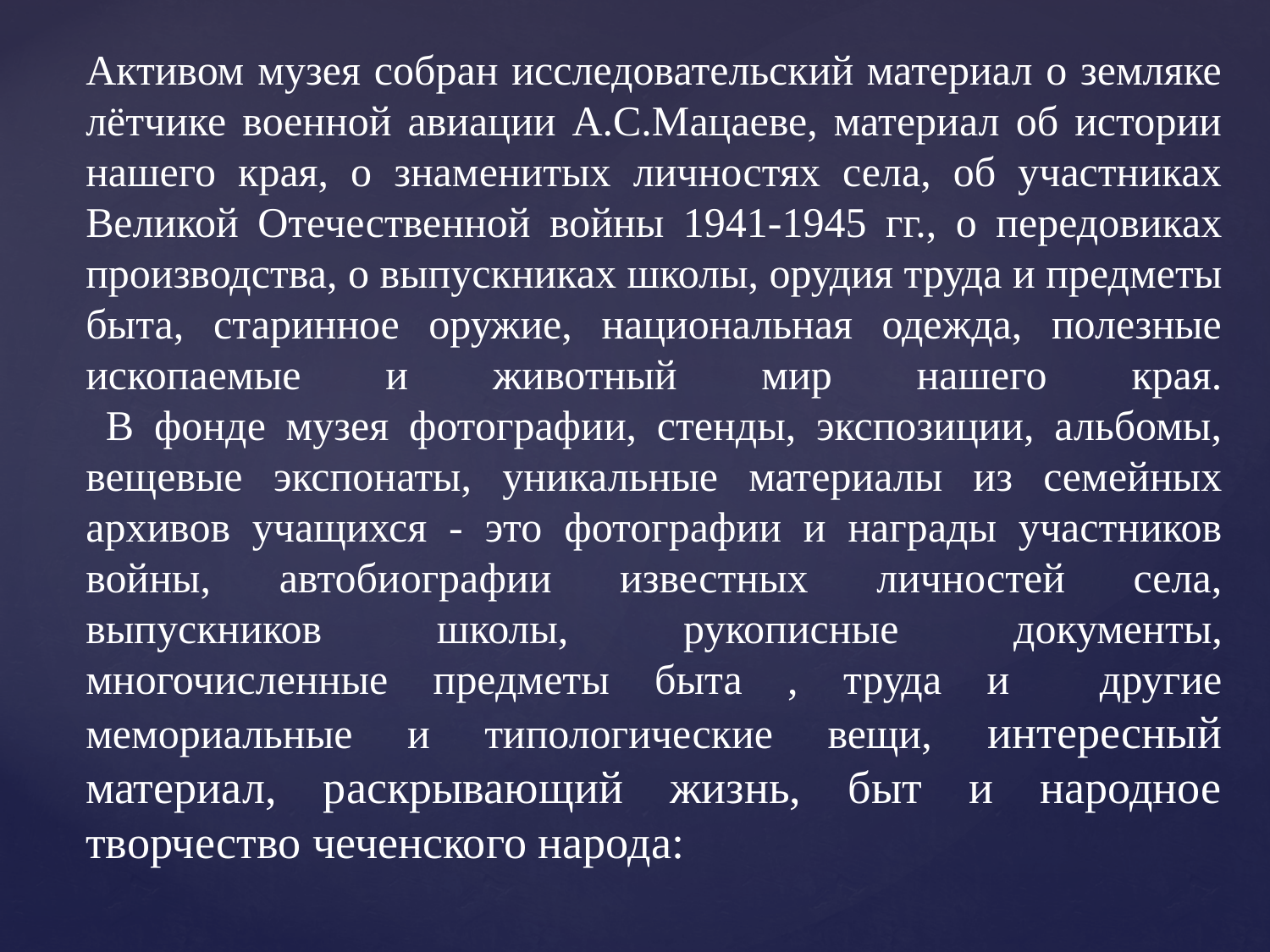

Активом музея собран исследовательский материал о земляке лётчике военной авиации А.С.Мацаеве, материал об истории нашего края, о знаменитых личностях села, об участниках Великой Отечественной войны 1941-1945 гг., о передовиках производства, о выпускниках школы, орудия труда и предметы быта, старинное оружие, национальная одежда, полезные ископаемые и животный мир нашего края.
 В фонде музея фотографии, стенды, экспозиции, альбомы, вещевые экспонаты, уникальные материалы из семейных архивов учащихся - это фотографии и награды участников войны, автобиографии известных личностей села, выпускников школы, рукописные документы, многочисленные предметы быта , труда и  другие мемориальные и типологические вещи, интересный материал, раскрывающий жизнь, быт и народное творчество чеченского народа: